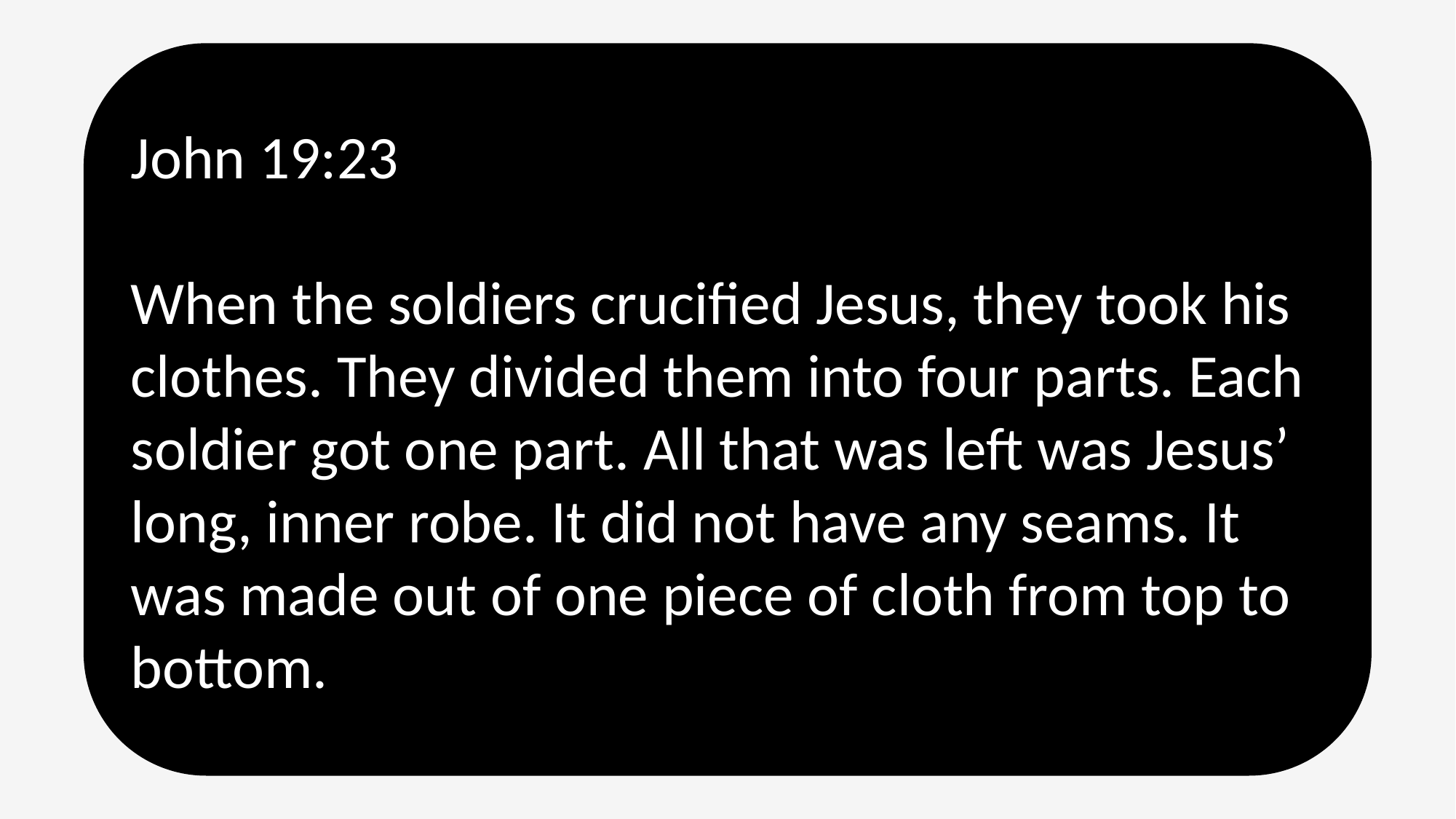

John 19:23

When the soldiers crucified Jesus, they took his clothes. They divided them into four parts. Each soldier got one part. All that was left was Jesus’ long, inner robe. It did not have any seams. It was made out of one piece of cloth from top to bottom.